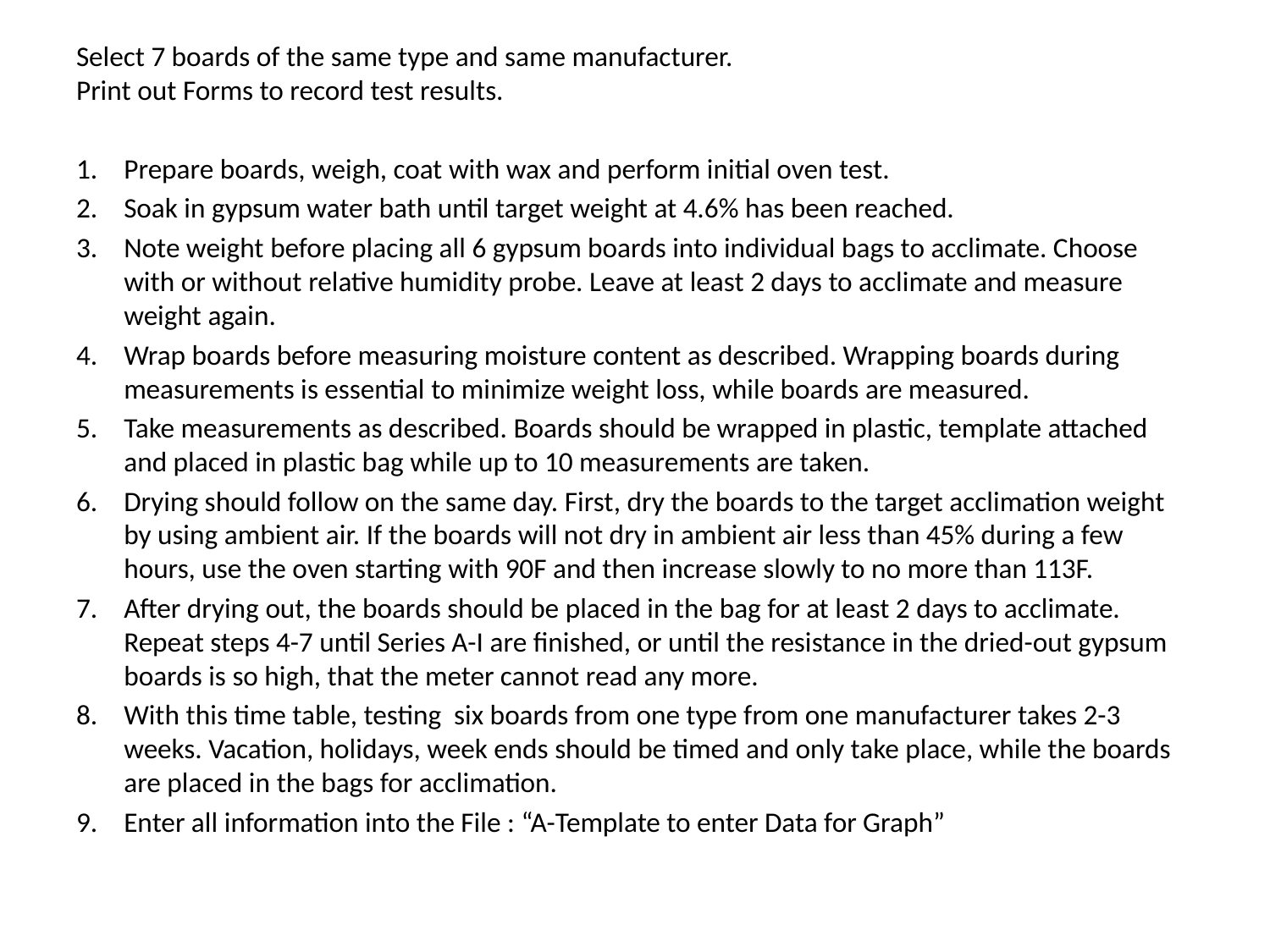

Select 7 boards of the same type and same manufacturer.
Print out Forms to record test results.

Prepare boards, weigh, coat with wax and perform initial oven test.
Soak in gypsum water bath until target weight at 4.6% has been reached.
Note weight before placing all 6 gypsum boards into individual bags to acclimate. Choose with or without relative humidity probe. Leave at least 2 days to acclimate and measure weight again.
Wrap boards before measuring moisture content as described. Wrapping boards during measurements is essential to minimize weight loss, while boards are measured.
Take measurements as described. Boards should be wrapped in plastic, template attached  and placed in plastic bag while up to 10 measurements are taken.
Drying should follow on the same day. First, dry the boards to the target acclimation weight by using ambient air. If the boards will not dry in ambient air less than 45% during a few hours, use the oven starting with 90F and then increase slowly to no more than 113F.
After drying out, the boards should be placed in the bag for at least 2 days to acclimate. Repeat steps 4-7 until Series A-I are finished, or until the resistance in the dried-out gypsum boards is so high, that the meter cannot read any more.
With this time table, testing  six boards from one type from one manufacturer takes 2-3 weeks. Vacation, holidays, week ends should be timed and only take place, while the boards are placed in the bags for acclimation.
Enter all information into the File : “A-Template to enter Data for Graph”